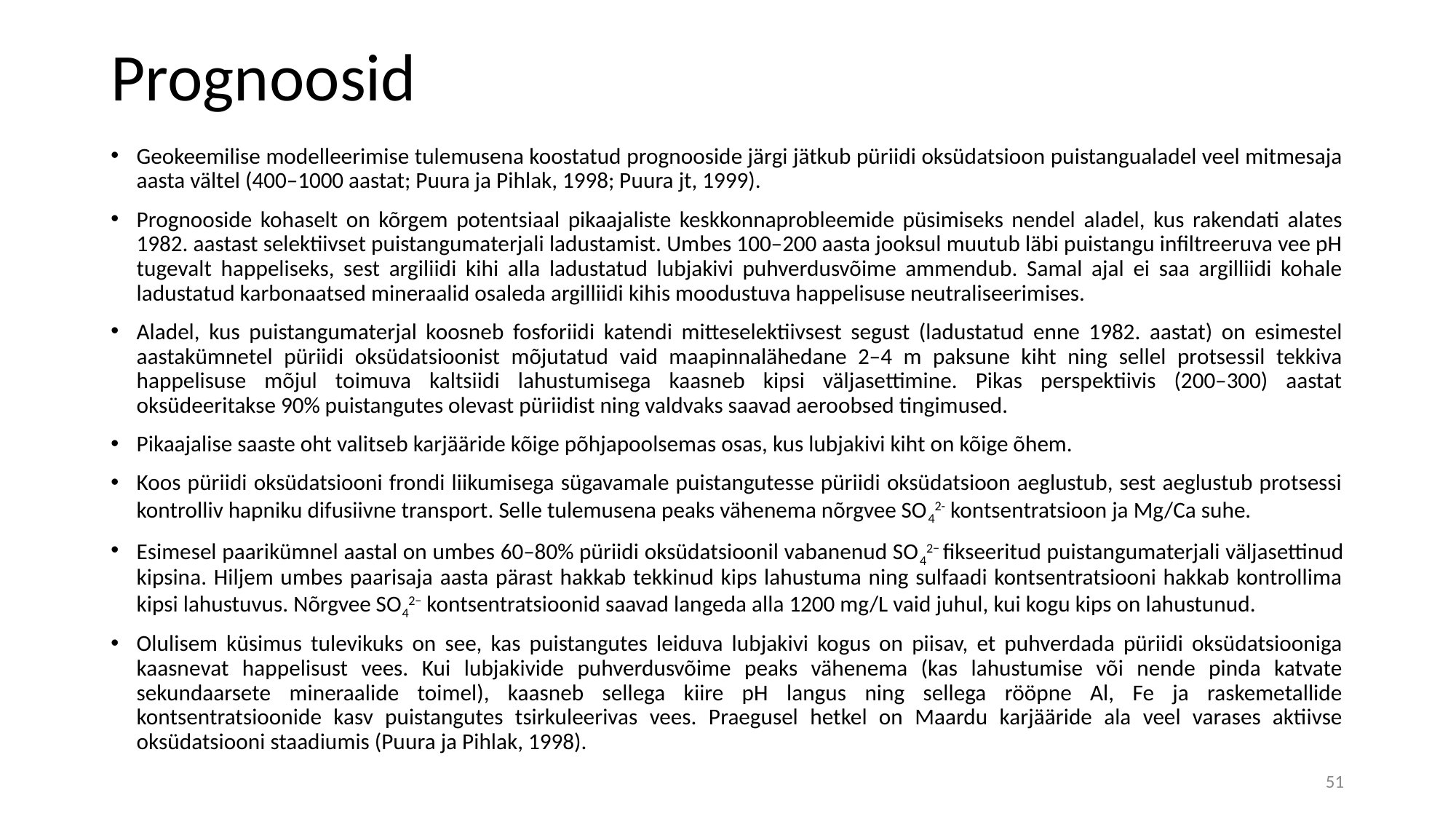

# Prognoosid
Geokeemilise modelleerimise tulemusena koostatud prognooside järgi jätkub püriidi oksüdatsioon puistangualadel veel mitmesaja aasta vältel (400–1000 aastat; Puura ja Pihlak, 1998; Puura jt, 1999).
Prognooside kohaselt on kõrgem potentsiaal pikaajaliste keskkonnaprobleemide püsimiseks nendel aladel, kus rakendati alates 1982. aastast selektiivset puistangumaterjali ladustamist. Umbes 100–200 aasta jooksul muutub läbi puistangu infiltreeruva vee pH tugevalt happeliseks, sest argiliidi kihi alla ladustatud lubjakivi puhverdusvõime ammendub. Samal ajal ei saa argilliidi kohale ladustatud karbonaatsed mineraalid osaleda argilliidi kihis moodustuva happelisuse neutraliseerimises.
Aladel, kus puistangumaterjal koosneb fosforiidi katendi mitteselektiivsest segust (ladustatud enne 1982. aastat) on esimestel aastakümnetel püriidi oksüdatsioonist mõjutatud vaid maapinnalähedane 2–4 m paksune kiht ning sellel protsessil tekkiva happelisuse mõjul toimuva kaltsiidi lahustumisega kaasneb kipsi väljasettimine. Pikas perspektiivis (200–300) aastat oksüdeeritakse 90% puistangutes olevast püriidist ning valdvaks saavad aeroobsed tingimused.
Pikaajalise saaste oht valitseb karjääride kõige põhjapoolsemas osas, kus lubjakivi kiht on kõige õhem.
Koos püriidi oksüdatsiooni frondi liikumisega sügavamale puistangutesse püriidi oksüdatsioon aeglustub, sest aeglustub protsessi kontrolliv hapniku difusiivne transport. Selle tulemusena peaks vähenema nõrgvee SO42- kontsentratsioon ja Mg/Ca suhe.
Esimesel paarikümnel aastal on umbes 60–80% püriidi oksüdatsioonil vabanenud SO42− fikseeritud puistangumaterjali väljasettinud kipsina. Hiljem umbes paarisaja aasta pärast hakkab tekkinud kips lahustuma ning sulfaadi kontsentratsiooni hakkab kontrollima kipsi lahustuvus. Nõrgvee SO42− kontsentratsioonid saavad langeda alla 1200 mg/L vaid juhul, kui kogu kips on lahustunud.
Olulisem küsimus tulevikuks on see, kas puistangutes leiduva lubjakivi kogus on piisav, et puhverdada püriidi oksüdatsiooniga kaasnevat happelisust vees. Kui lubjakivide puhverdusvõime peaks vähenema (kas lahustumise või nende pinda katvate sekundaarsete mineraalide toimel), kaasneb sellega kiire pH langus ning sellega rööpne Al, Fe ja raskemetallide kontsentratsioonide kasv puistangutes tsirkuleerivas vees. Praegusel hetkel on Maardu karjääride ala veel varases aktiivse oksüdatsiooni staadiumis (Puura ja Pihlak, 1998).
51